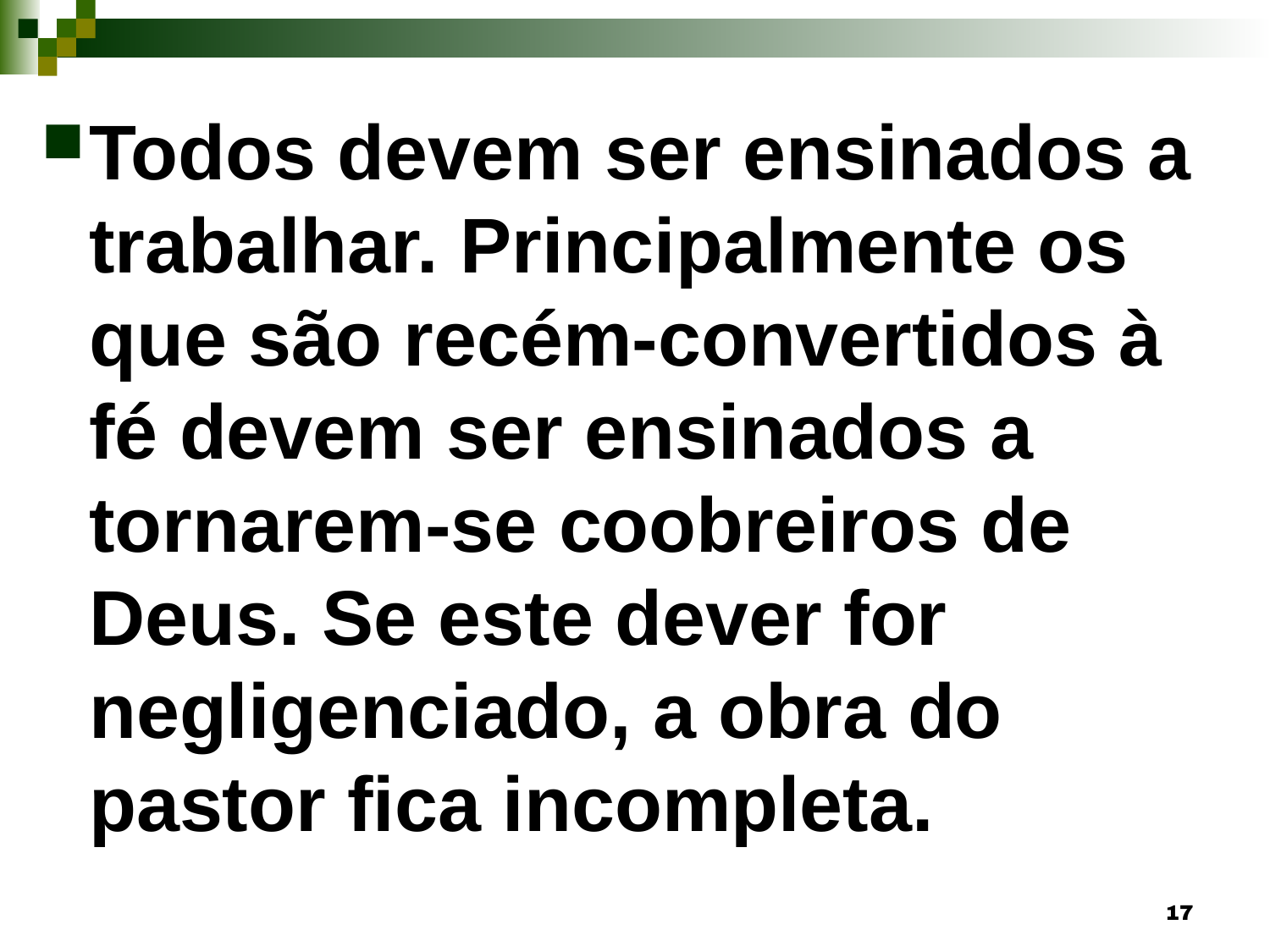

Todos devem ser ensinados a trabalhar. Principalmente os que são recém-convertidos à fé devem ser ensinados a tornarem-se coobreiros de Deus. Se este dever for negligenciado, a obra do pastor fica incompleta.
17